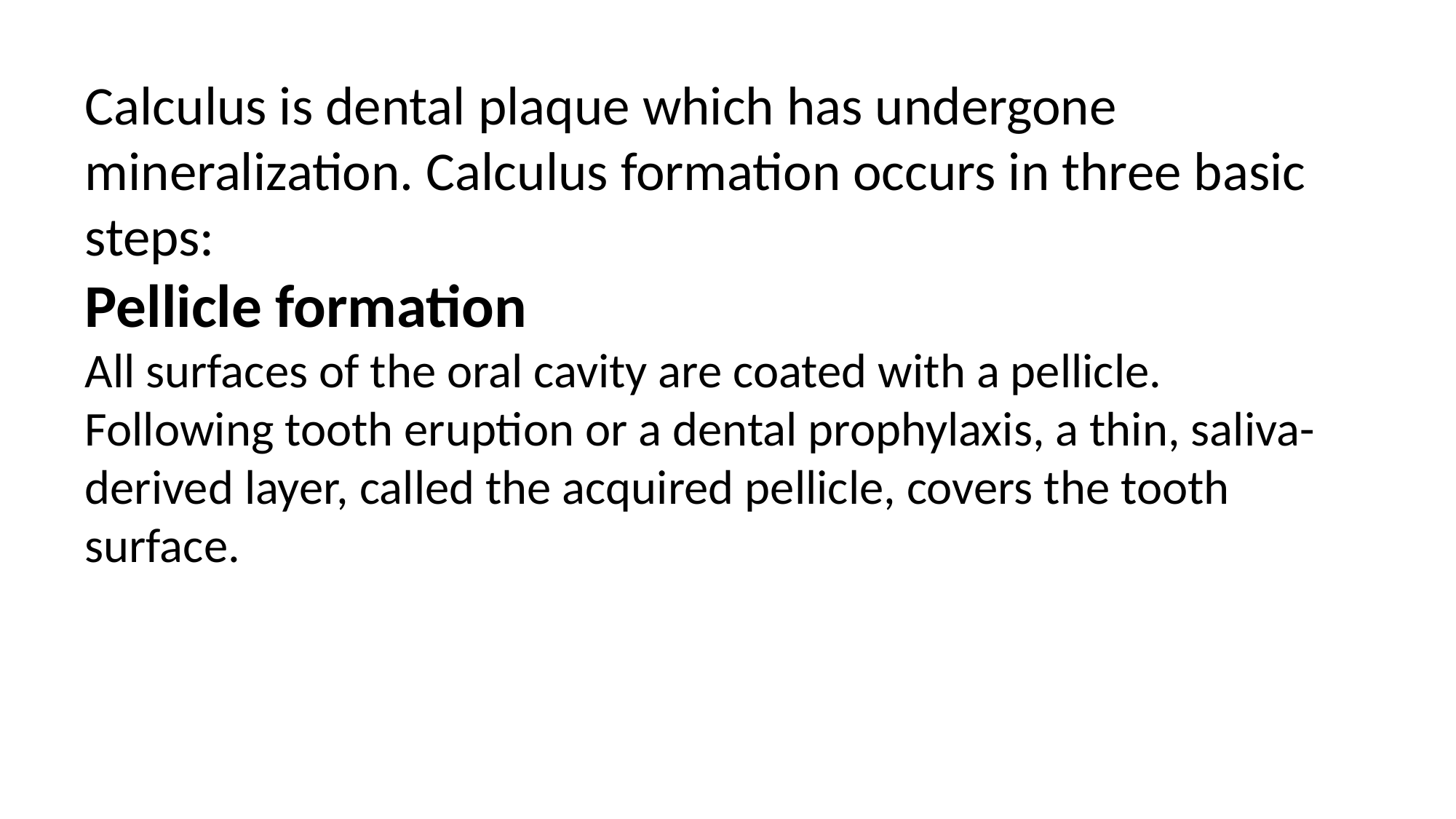

Calculus is dental plaque which has undergone mineralization. Calculus formation occurs in three basic steps:
Pellicle formation
All surfaces of the oral cavity are coated with a pellicle.
Following tooth eruption or a dental prophylaxis, a thin, saliva- derived layer, called the acquired pellicle, covers the tooth surface.